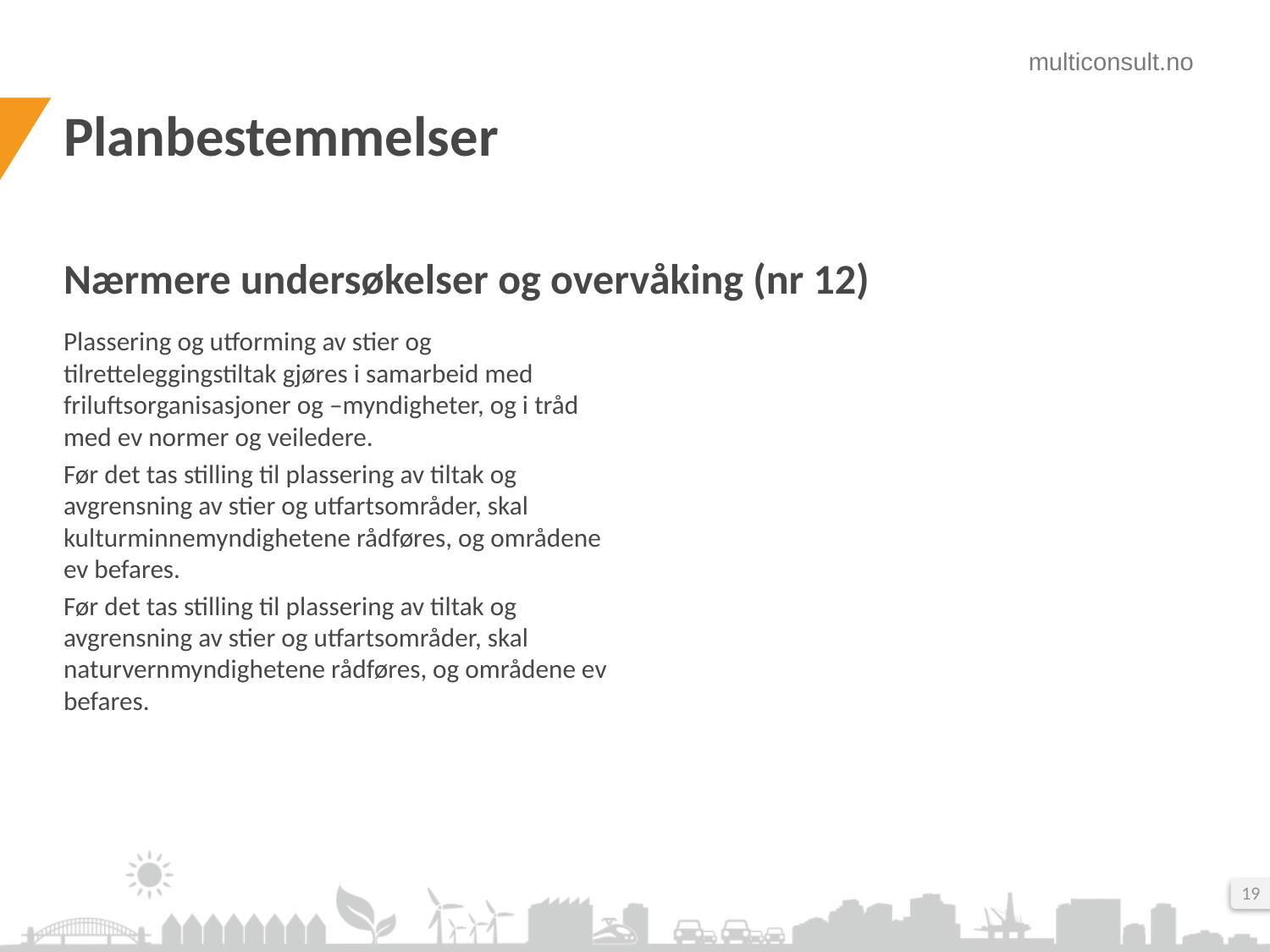

# Planbestemmelser
Nærmere undersøkelser og overvåking (nr 12)

Plassering og utforming av stier og tilretteleggingstiltak gjøres i samarbeid med friluftsorganisasjoner og –myndigheter, og i tråd med ev normer og veiledere.
Før det tas stilling til plassering av tiltak og avgrensning av stier og utfartsområder, skal kulturminnemyndighetene rådføres, og områdene ev befares.
Før det tas stilling til plassering av tiltak og avgrensning av stier og utfartsområder, skal naturvernmyndighetene rådføres, og områdene ev befares.